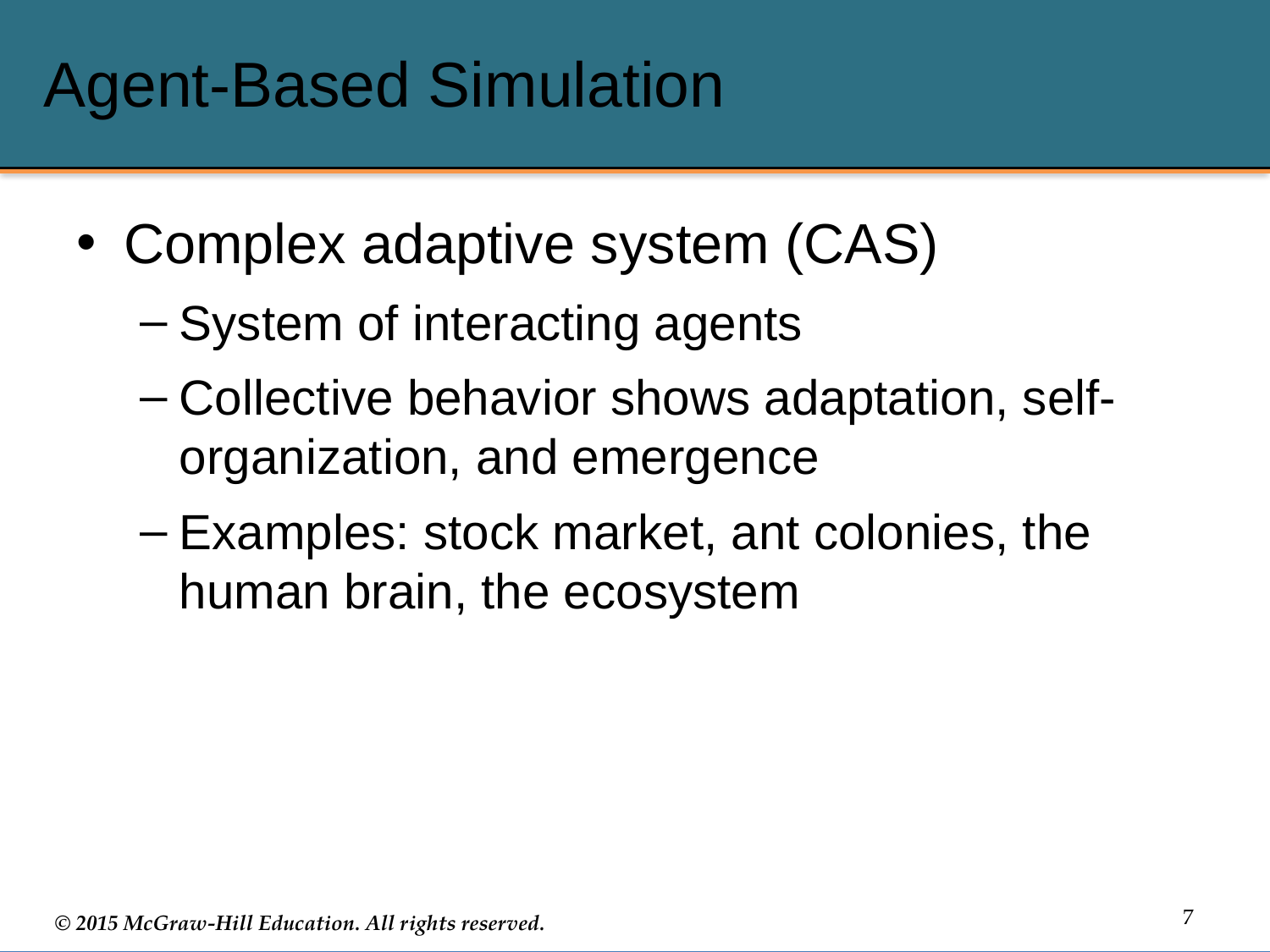

# Agent-Based Simulation
Complex adaptive system (CAS)
System of interacting agents
Collective behavior shows adaptation, self-organization, and emergence
Examples: stock market, ant colonies, the human brain, the ecosystem
7